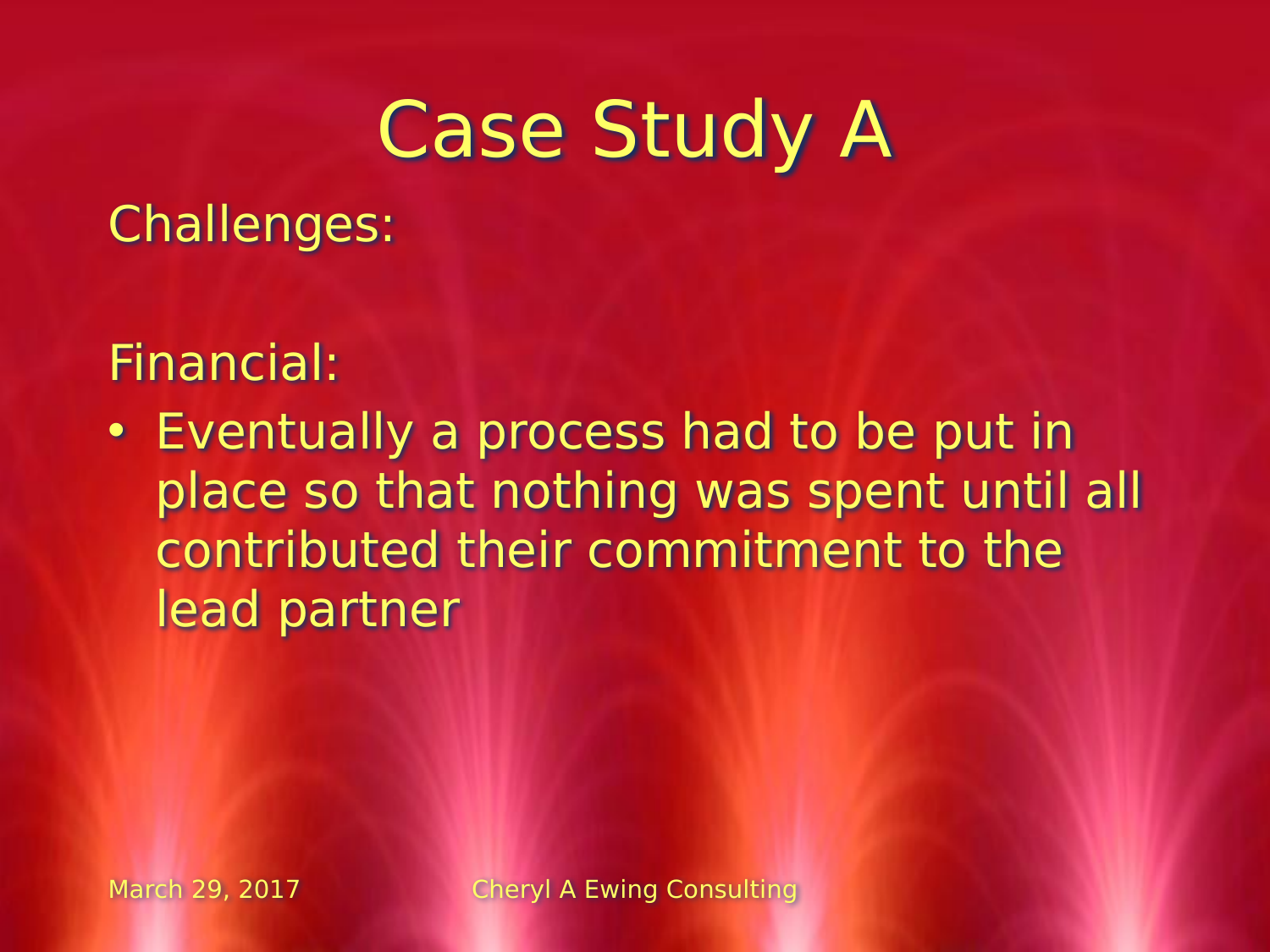

# Case Study A
Challenges:

Financial:
Eventually a process had to be put in place so that nothing was spent until all contributed their commitment to the lead partner

March 29, 2017
Cheryl A Ewing Consulting